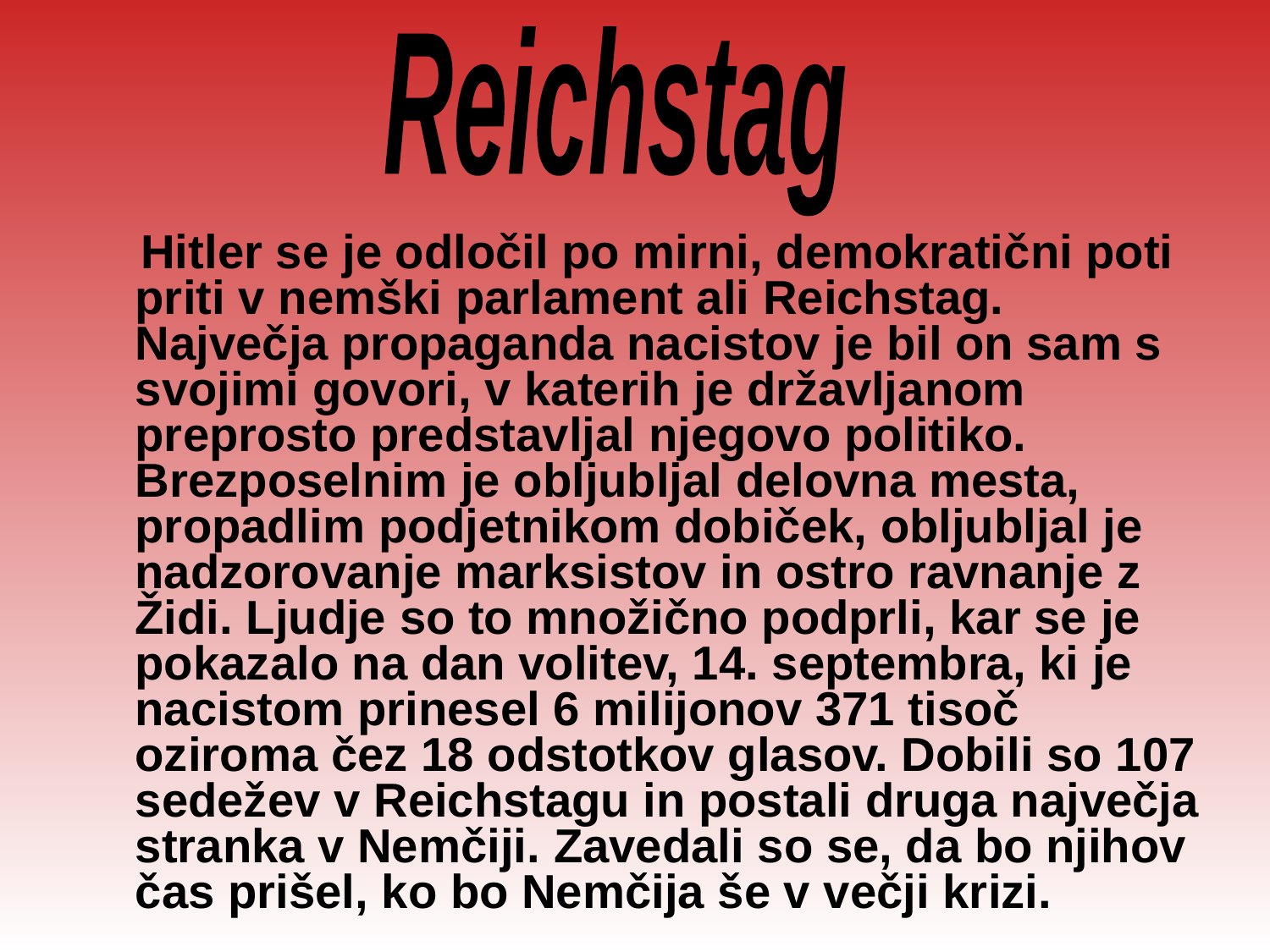

Reichstag
    Hitler se je odločil po mirni, demokratični poti priti v nemški parlament ali Reichstag. Največja propaganda nacistov je bil on sam s svojimi govori, v katerih je državljanom preprosto predstavljal njegovo politiko. Brezposelnim je obljubljal delovna mesta, propadlim podjetnikom dobiček, obljubljal je nadzorovanje marksistov in ostro ravnanje z Židi. Ljudje so to množično podprli, kar se je pokazalo na dan volitev, 14. septembra, ki je nacistom prinesel 6 milijonov 371 tisoč oziroma čez 18 odstotkov glasov. Dobili so 107 sedežev v Reichstagu in postali druga največja stranka v Nemčiji. Zavedali so se, da bo njihov čas prišel, ko bo Nemčija še v večji krizi.